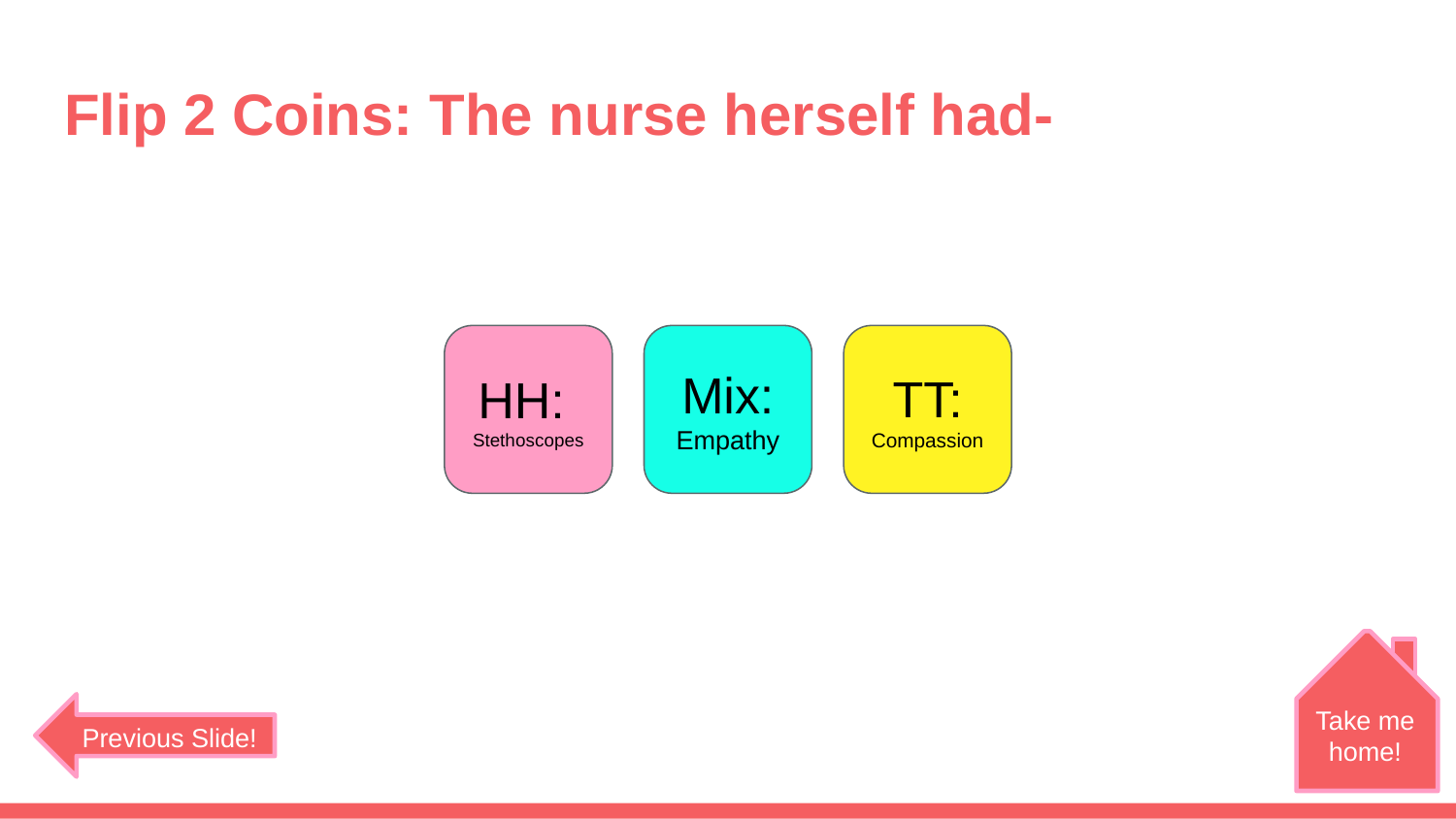

# Flip 2 Coins: The nurse herself had-
HH:
Stethoscopes
Mix:
Empathy
TT:
Compassion

Take me home!

Previous Slide!